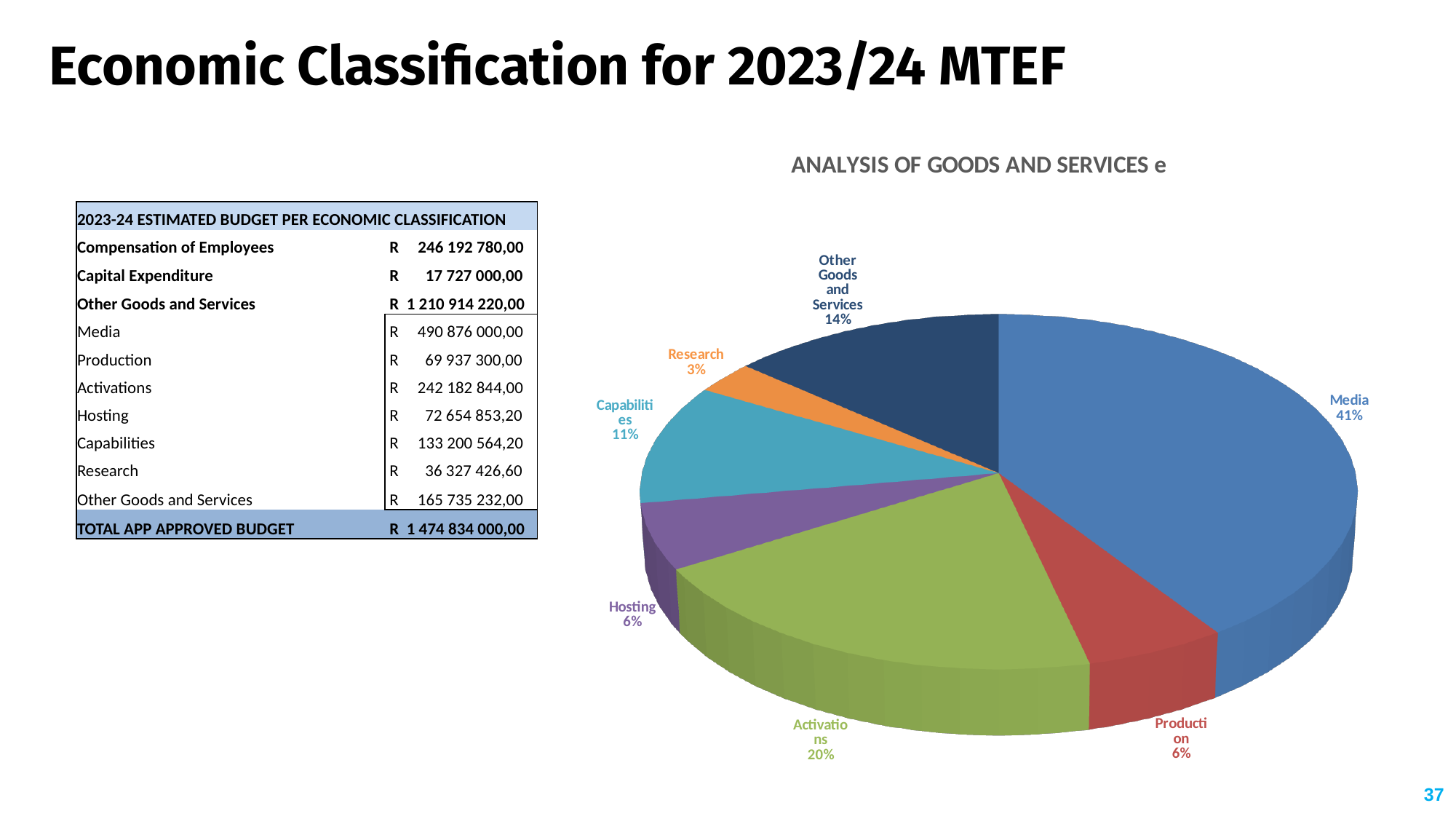

Economic Classification for 2023/24 MTEF

[unsupported chart]

| 2023-24 ESTIMATED BUDGET PER ECONOMIC CLASSIFICATION |  |
| --- | --- |
| Compensation of Employees | R 246 192 780,00 |
| Capital Expenditure | R 17 727 000,00 |
| Other Goods and Services | R 1 210 914 220,00 |
| Media | R 490 876 000,00 |
| Production | R 69 937 300,00 |
| Activations | R 242 182 844,00 |
| Hosting | R 72 654 853,20 |
| Capabilities | R 133 200 564,20 |
| Research | R 36 327 426,60 |
| Other Goods and Services | R 165 735 232,00 |
| TOTAL APP APPROVED BUDGET | R 1 474 834 000,00 |
37